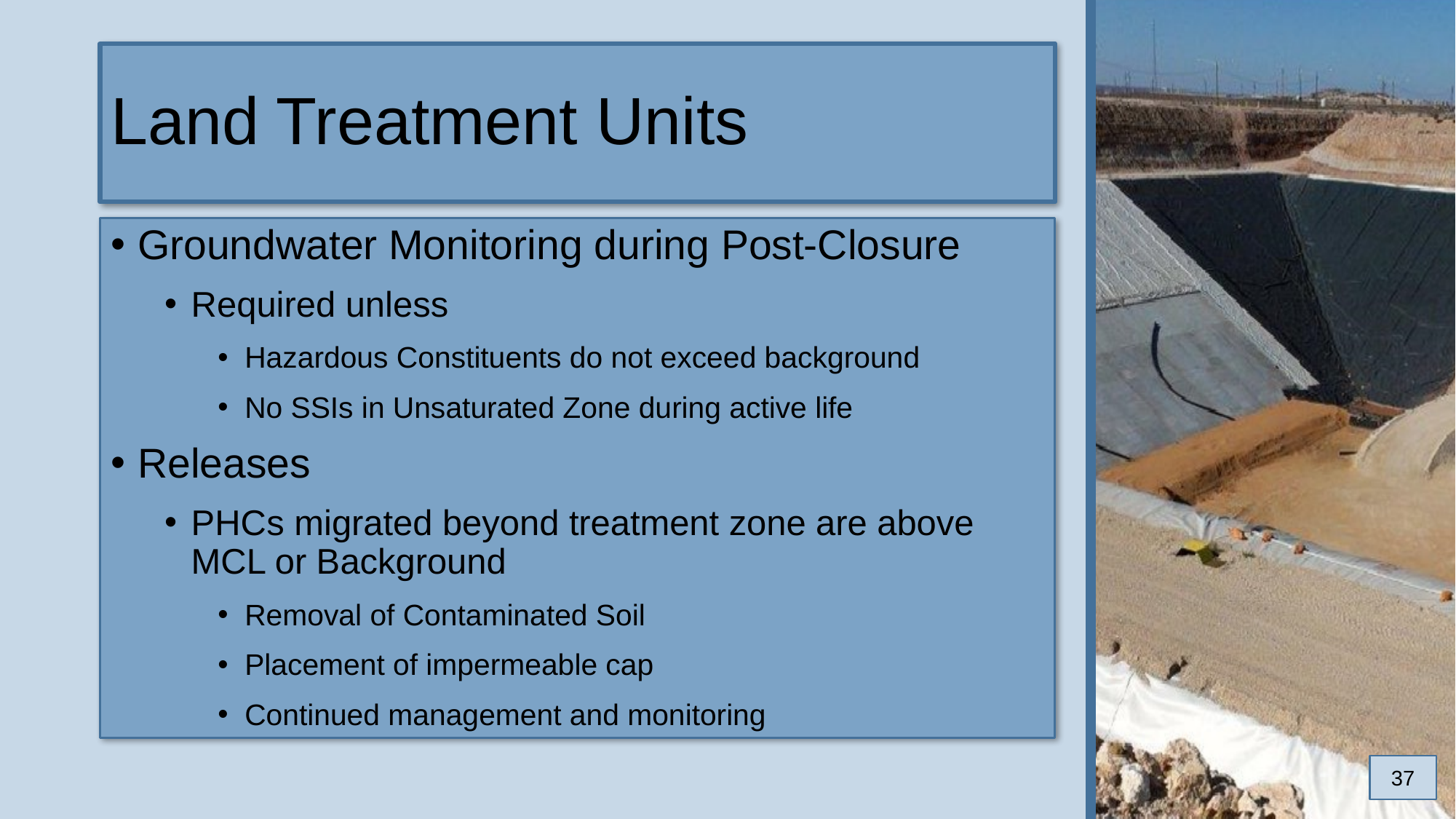

# Land Treatment Units
Groundwater Monitoring during Post-Closure
Required unless
Hazardous Constituents do not exceed background
No SSIs in Unsaturated Zone during active life
Releases
PHCs migrated beyond treatment zone are above MCL or Background
Removal of Contaminated Soil
Placement of impermeable cap
Continued management and monitoring
37